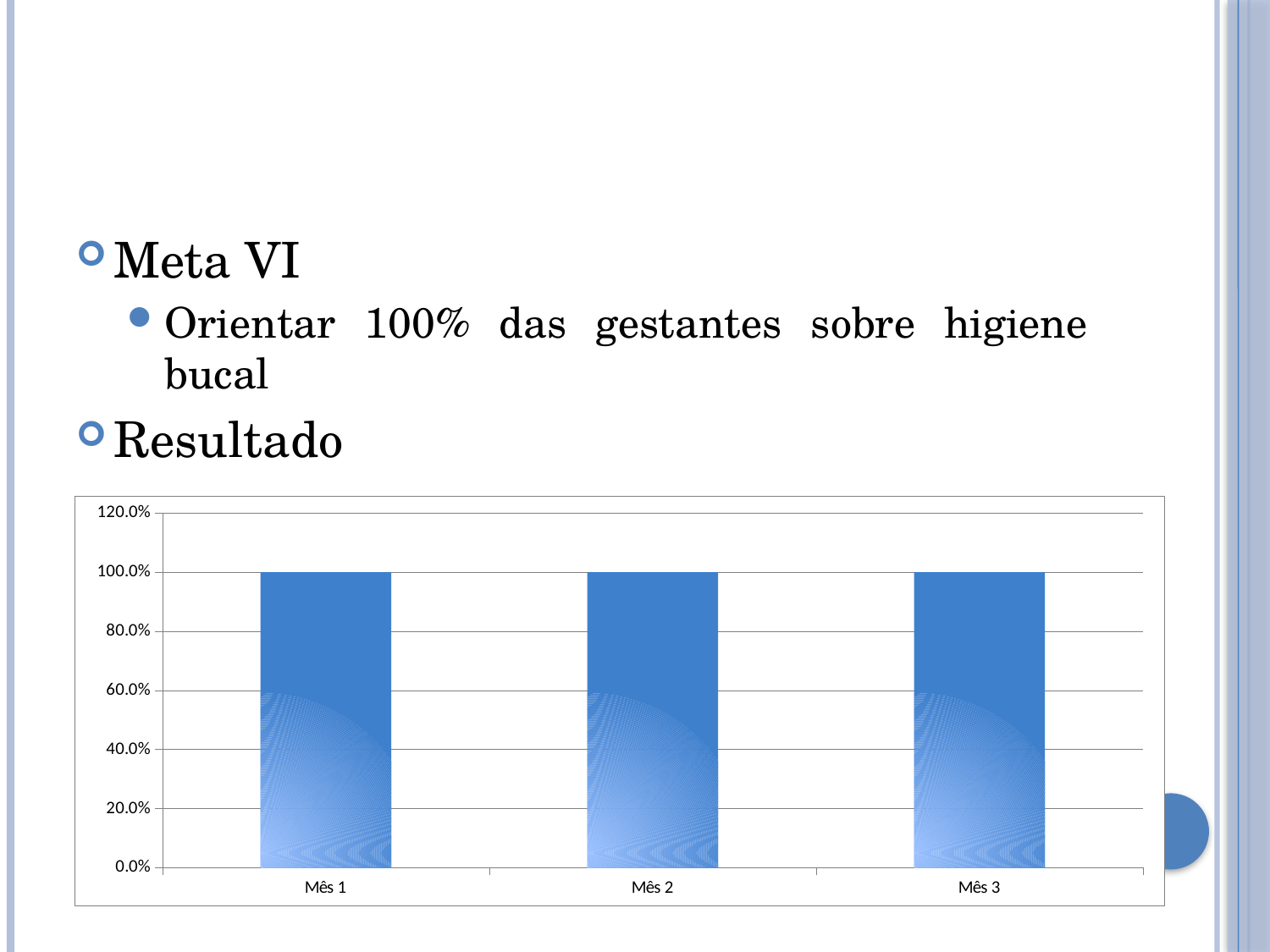

#
Meta VI
Orientar 100% das gestantes sobre higiene bucal
Resultado

### Chart

| Category | Proporção de gestantes e puérperas com orientação sobre higiene bucal |
|---|---|
| Mês 1 | 1.0 |
| Mês 2 | 1.0 |
| Mês 3 | 1.0 |